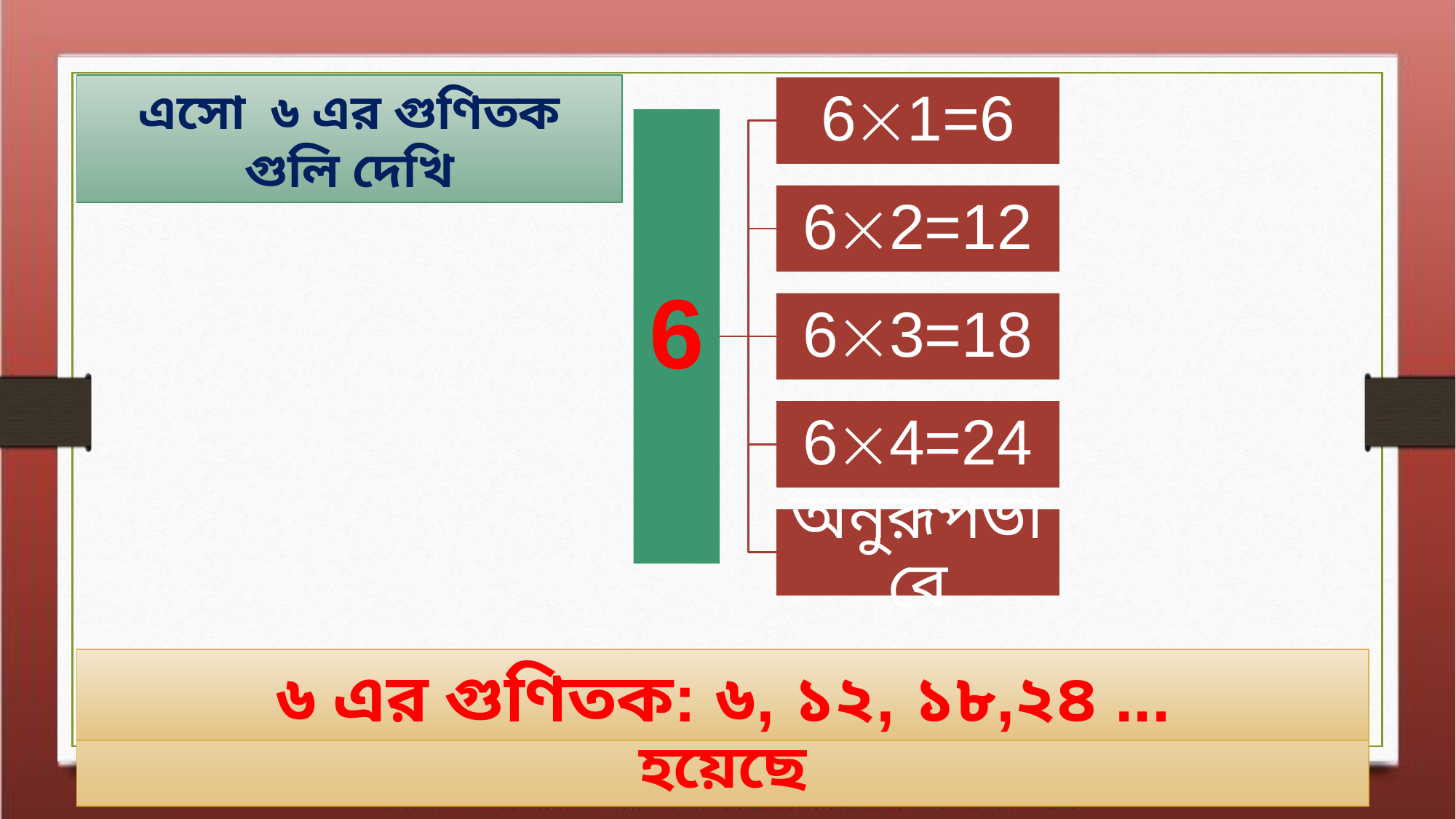

এসো  ৬ এর গুণিতক গুলি দেখি

6
6×1=6
6×2=12
6×3=18
6×4=24
অনুরূপভাবে
৬ কে ভিন্ন সংখ্যা দিয়ে গুন করে গুনিতক বের করা হয়েছে
৬ এর গুণিতক: ৬, ১২, ১৮,২৪ ...